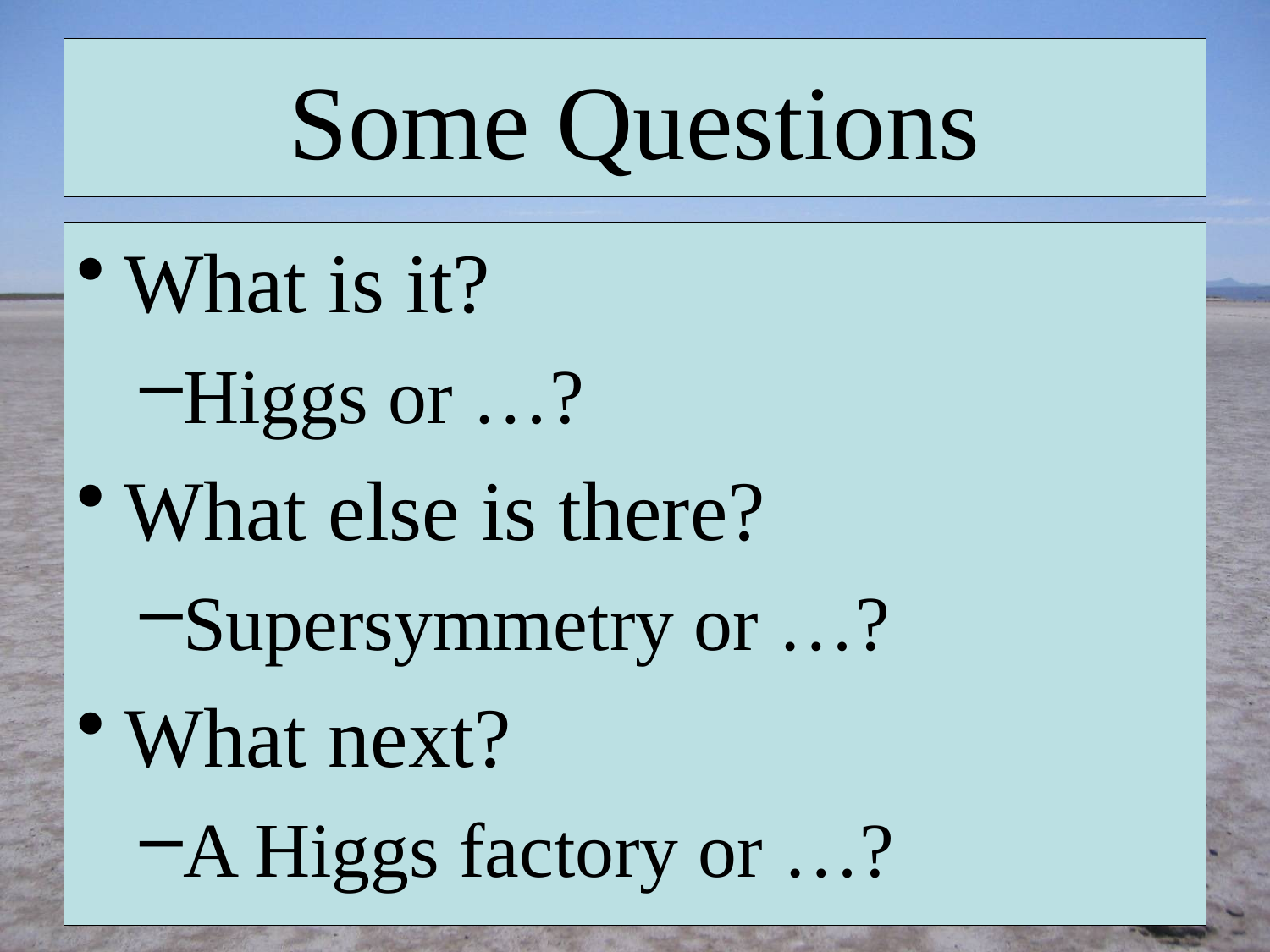

# Some Questions
What is it?
Higgs or …?
What else is there?
Supersymmetry or …?
What next?
A Higgs factory or …?